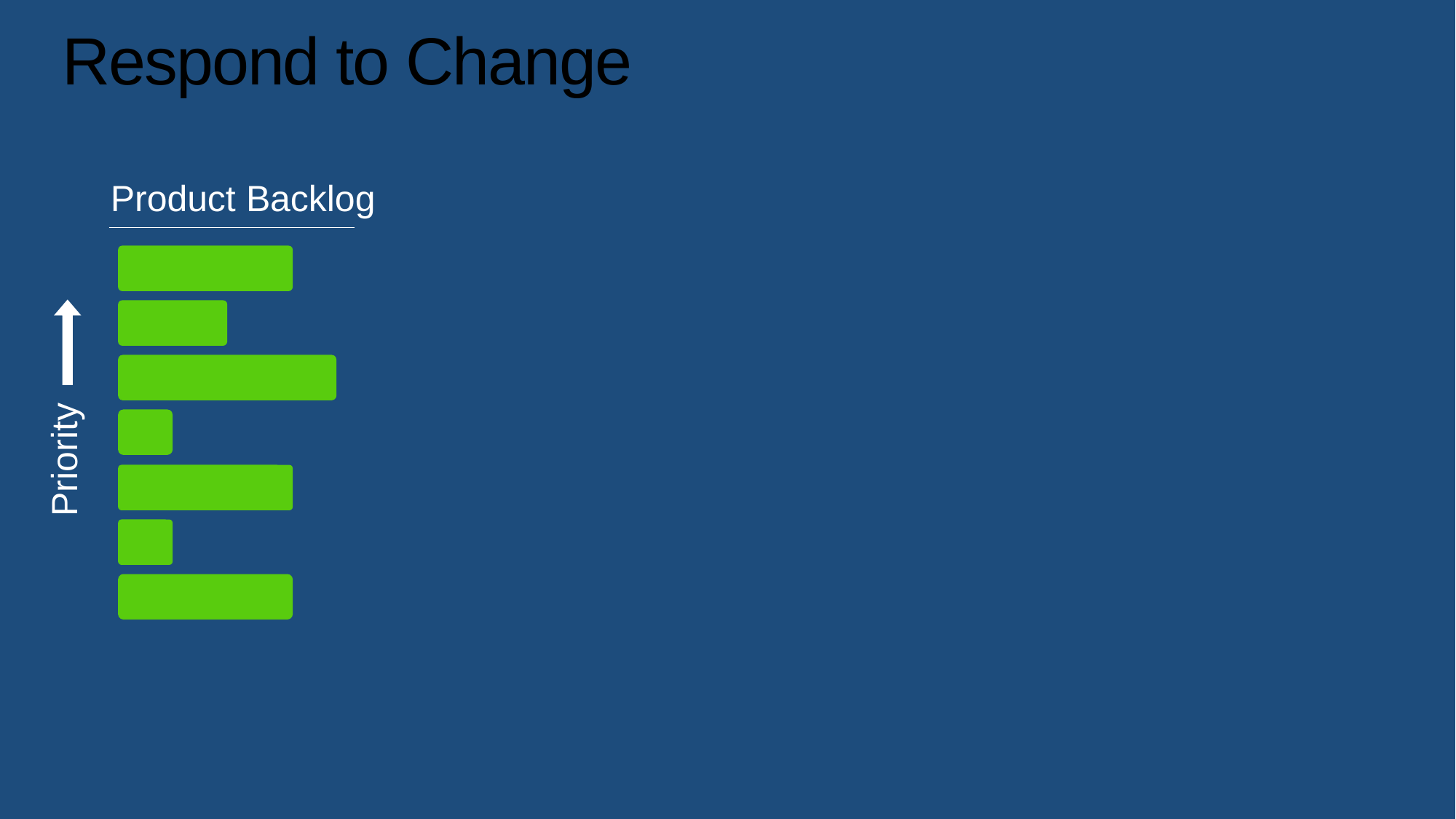

# Respond to Change
Product Backlog

Priority